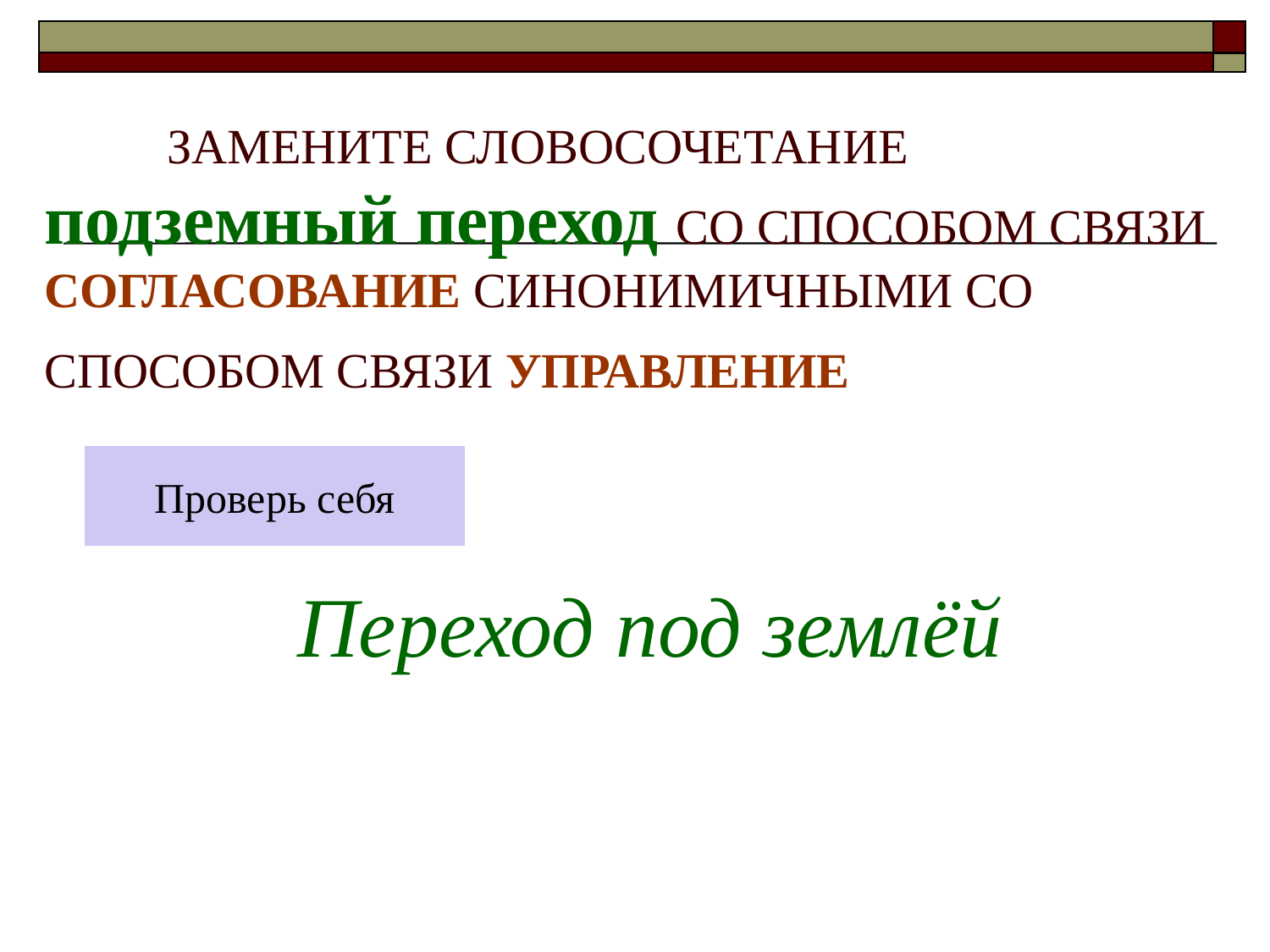

# ЗАМЕНИТЕ СЛОВОСОЧЕТАНИЕ подземный переход СО СПОСОБОМ СВЯЗИ СОГЛАСОВАНИЕ СИНОНИМИЧНЫМИ СО СПОСОБОМ СВЯЗИ УПРАВЛЕНИЕ
Проверь себя
Переход под землёй